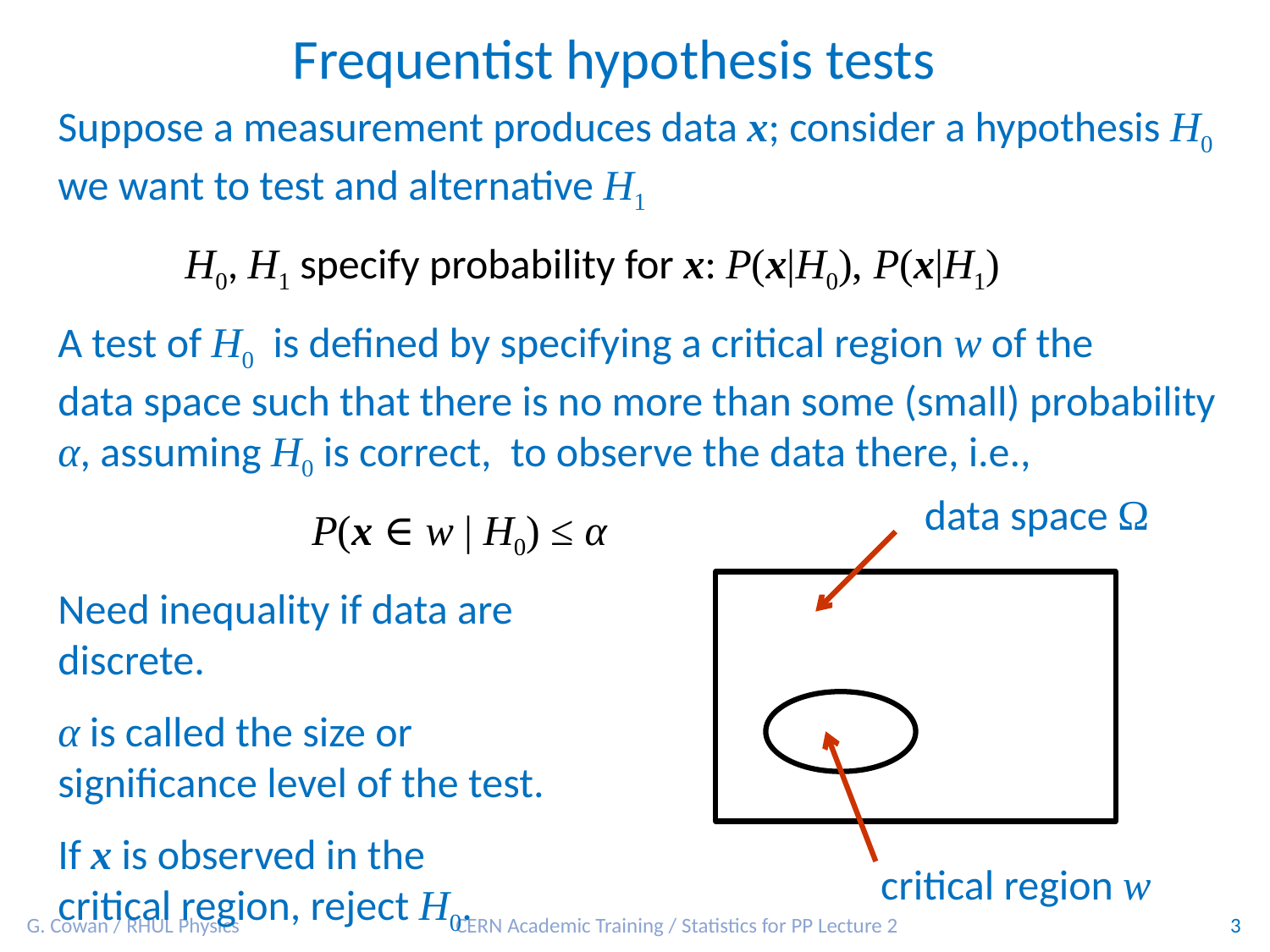

Frequentist hypothesis tests
Suppose a measurement produces data x; consider a hypothesis H0
we want to test and alternative H1
	H0, H1 specify probability for x: P(x|H0), P(x|H1)
A test of H0  is defined by specifying a critical region w of the
data space such that there is no more than some (small) probability
α, assuming H0 is correct,  to observe the data there, i.e.,
		P(x ∈ w | H0) ≤ α
Need inequality if data are
discrete.
α is called the size or
significance level of the test.
If x is observed in the
critical region, reject H0.
data space Ω

critical region w
G. Cowan / RHUL Physics
CERN Academic Training / Statistics for PP Lecture 2
3